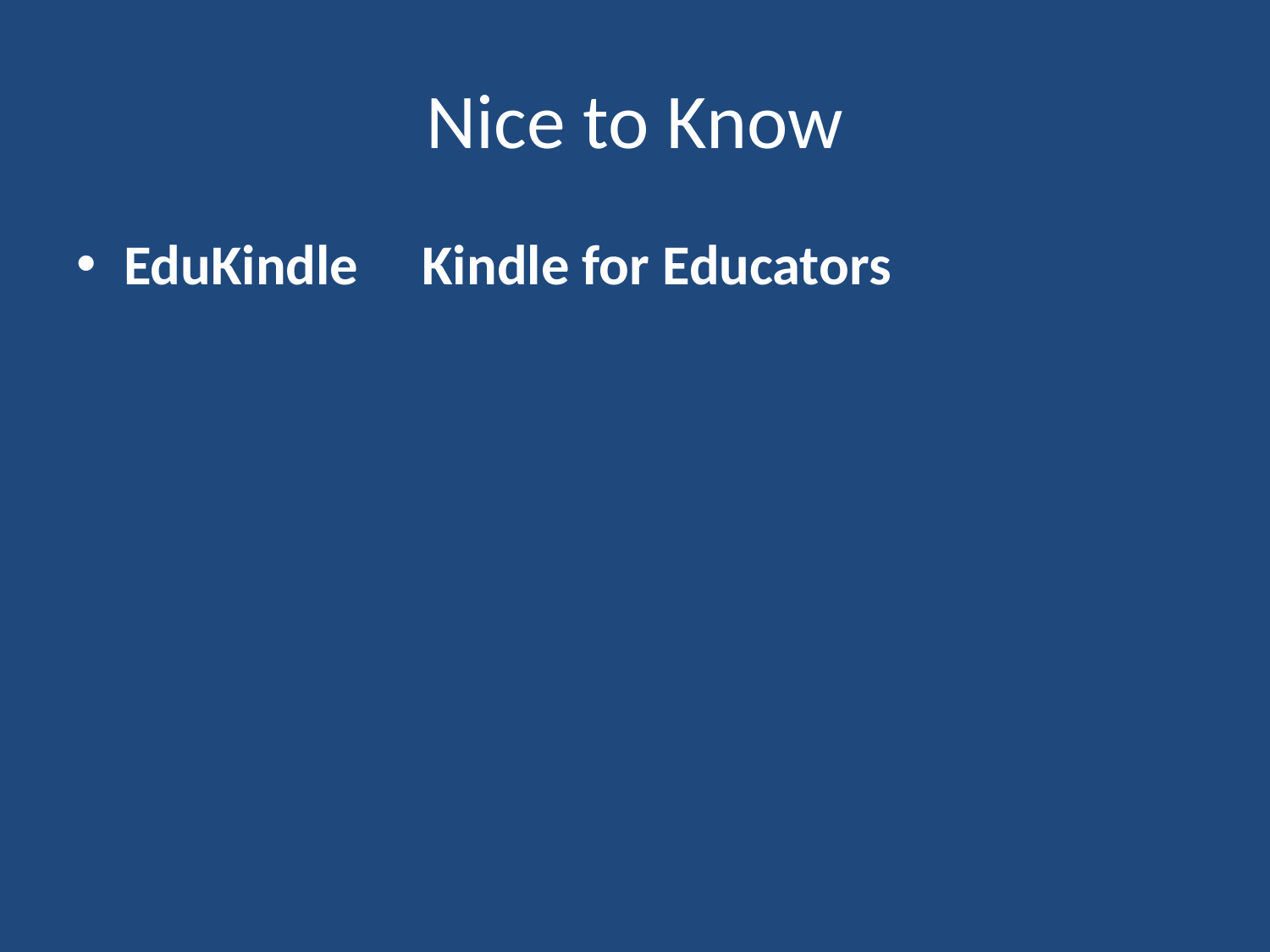

# Nice to Know
EduKindle     Kindle for Educators